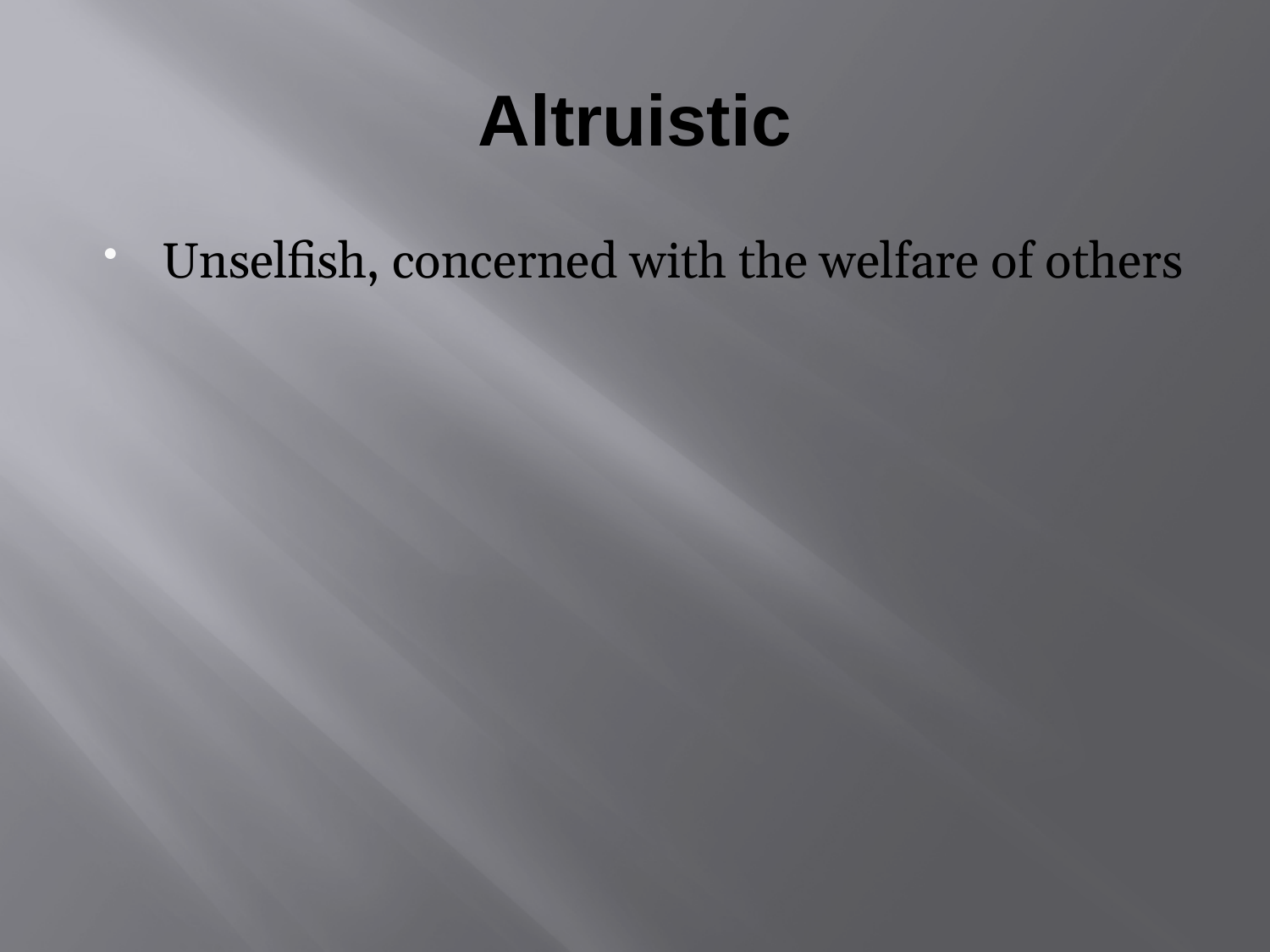

# Altruistic
Unselfish, concerned with the welfare of others